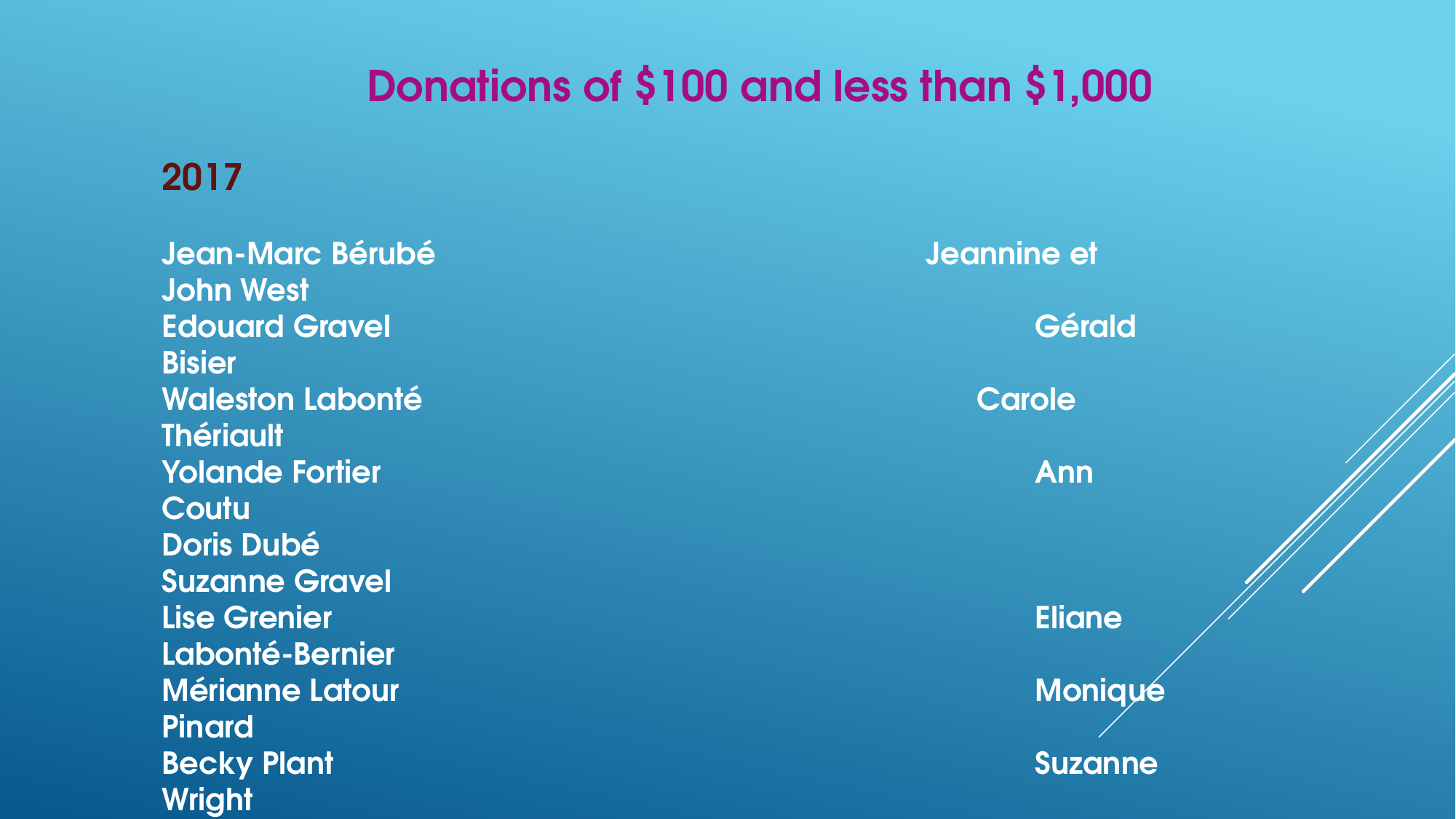

Donations of $100 and less than $1,000
2017

Jean-Marc Bérubé					Jeannine et John West
Edouard Gravel						Gérald Bisier
Waleston Labonté					      Carole Thériault
Yolande Fortier						Ann Coutu
Doris Dubé								Suzanne Gravel
Lise Grenier							Eliane Labonté-Bernier
Mérianne Latour						Monique Pinard
Becky Plant							Suzanne Wright
Mona Hazel							Doris  Petit